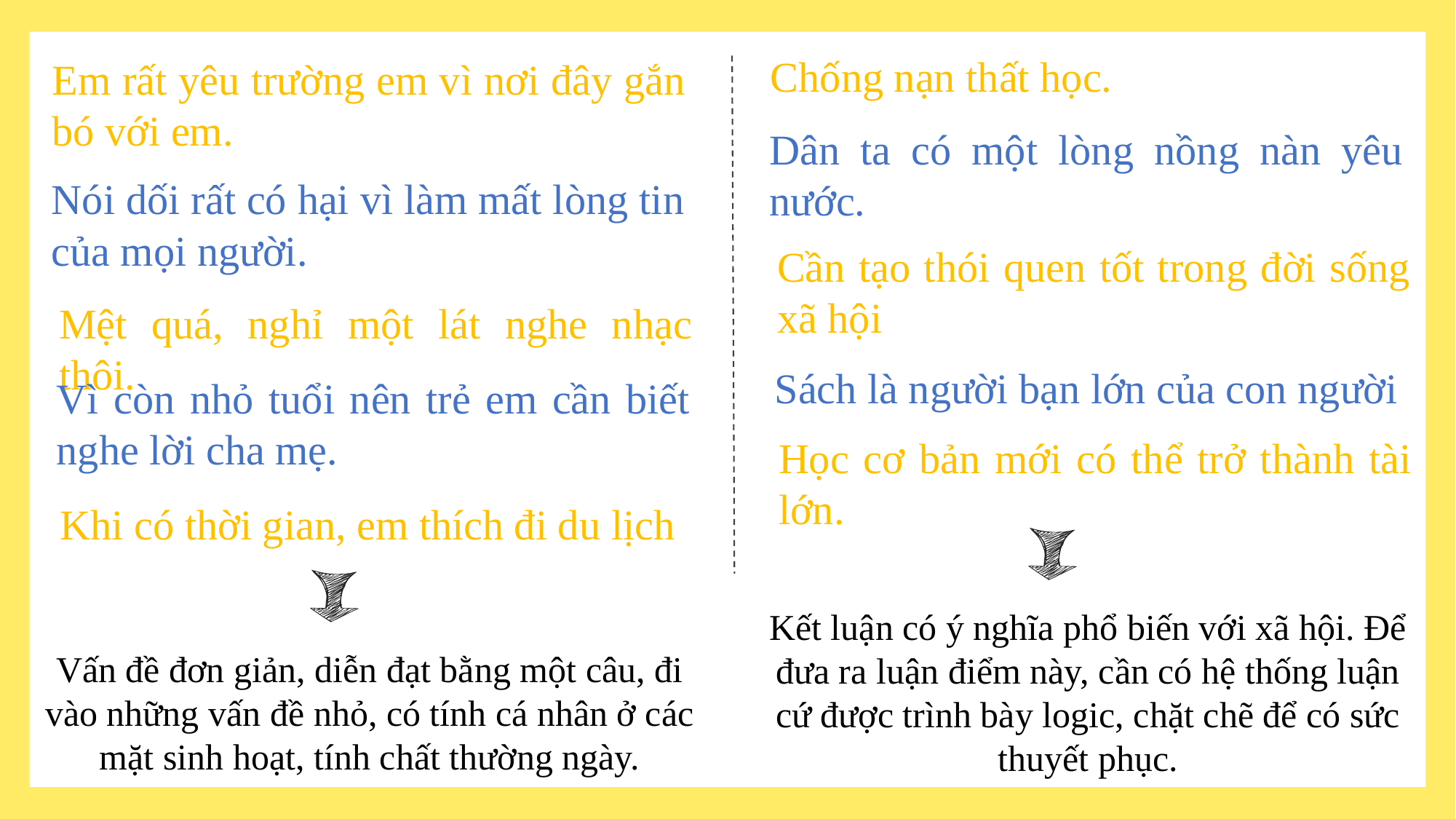

Chống nạn thất học.
Em rất yêu trường em vì nơi đây gắn bó với em.
Dân ta có một lòng nồng nàn yêu nước.
Nói dối rất có hại vì làm mất lòng tin của mọi người.
Cần tạo thói quen tốt trong đời sống xã hội
Mệt quá, nghỉ một lát nghe nhạc thôi.
Sách là người bạn lớn của con người
Vì còn nhỏ tuổi nên trẻ em cần biết nghe lời cha mẹ.
Học cơ bản mới có thể trở thành tài lớn.
Khi có thời gian, em thích đi du lịch

Kết luận có ý nghĩa phổ biến với xã hội. Để đưa ra luận điểm này, cần có hệ thống luận cứ được trình bày logic, chặt chẽ để có sức thuyết phục.
Vấn đề đơn giản, diễn đạt bằng một câu, đi vào những vấn đề nhỏ, có tính cá nhân ở các mặt sinh hoạt, tính chất thường ngày.